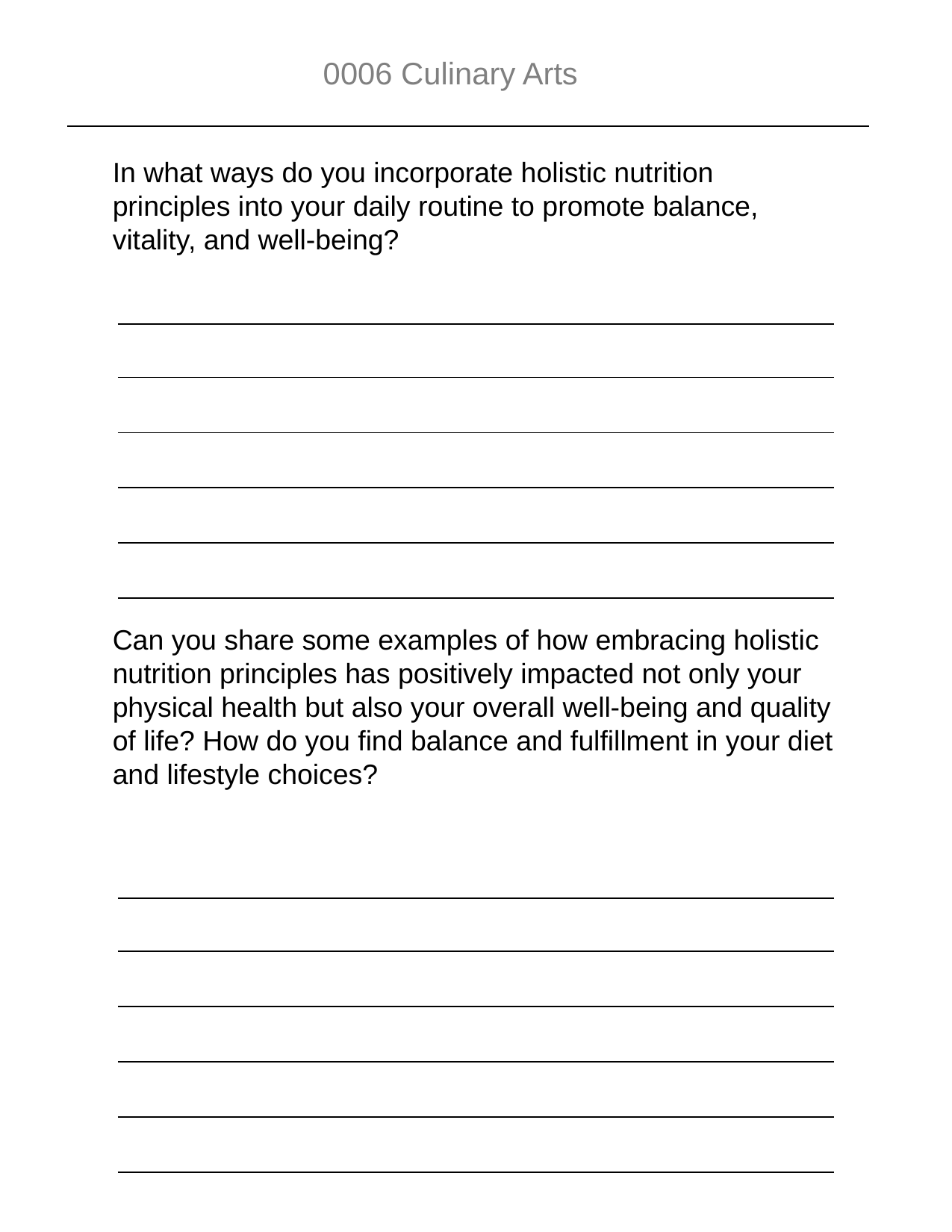

0006 Culinary Arts
In what ways do you incorporate holistic nutrition principles into your daily routine to promote balance, vitality, and well-being?
|  |
| --- |
|  |
|  |
|  |
|  |
Can you share some examples of how embracing holistic nutrition principles has positively impacted not only your physical health but also your overall well-being and quality of life? How do you find balance and fulfillment in your diet and lifestyle choices?
|  |
| --- |
|  |
|  |
|  |
|  |